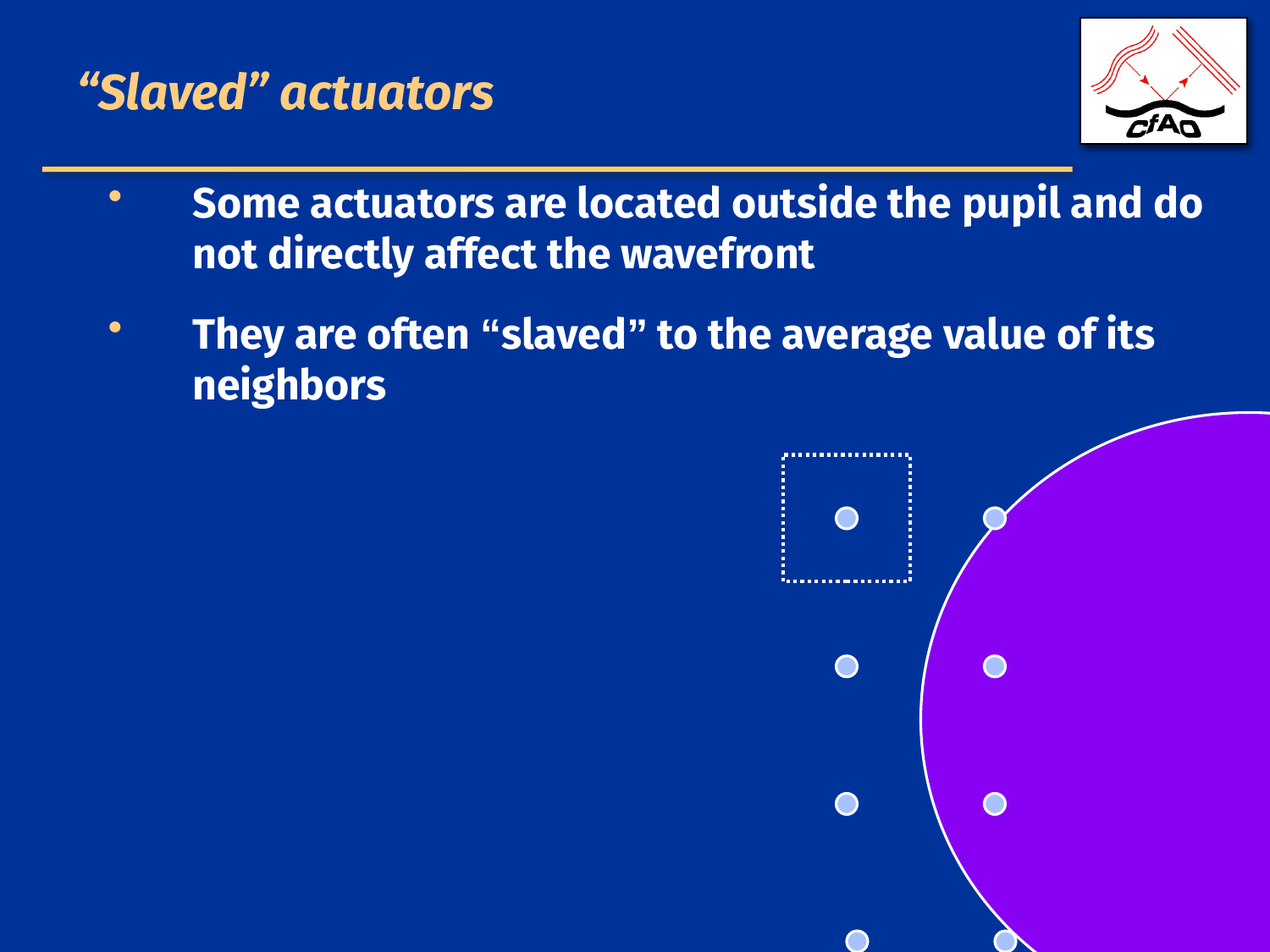

# “Slaved” actuators
Some actuators are located outside the pupil and do not directly affect the wavefront
They are often “slaved” to the average value of its neighbors